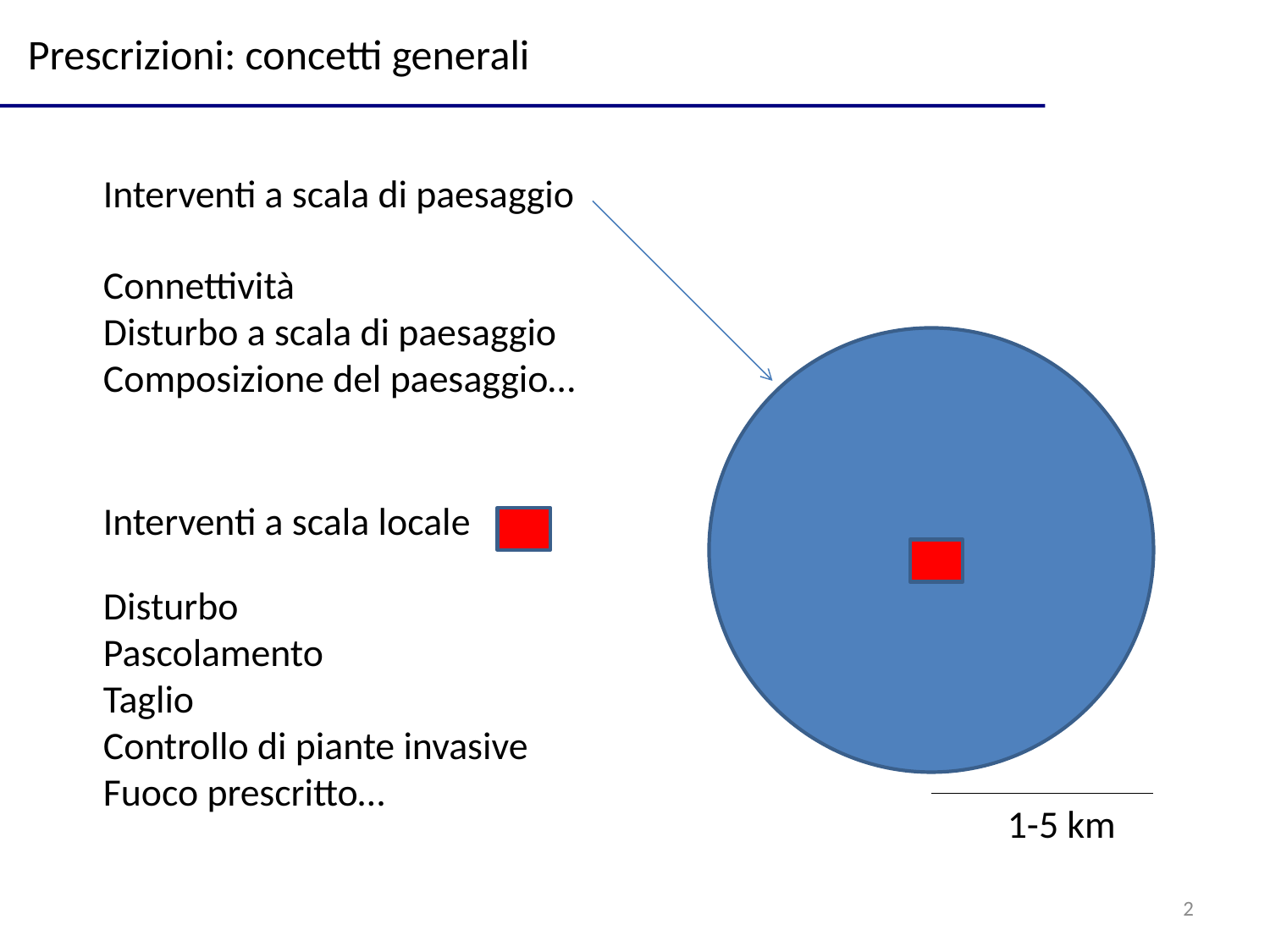

Prescrizioni: concetti generali

Interventi a scala di paesaggio
Connettività
Disturbo a scala di paesaggio
Composizione del paesaggio…

Interventi a scala locale

Disturbo
Pascolamento
Taglio
Controllo di piante invasive
Fuoco prescritto…

1-5 km
2